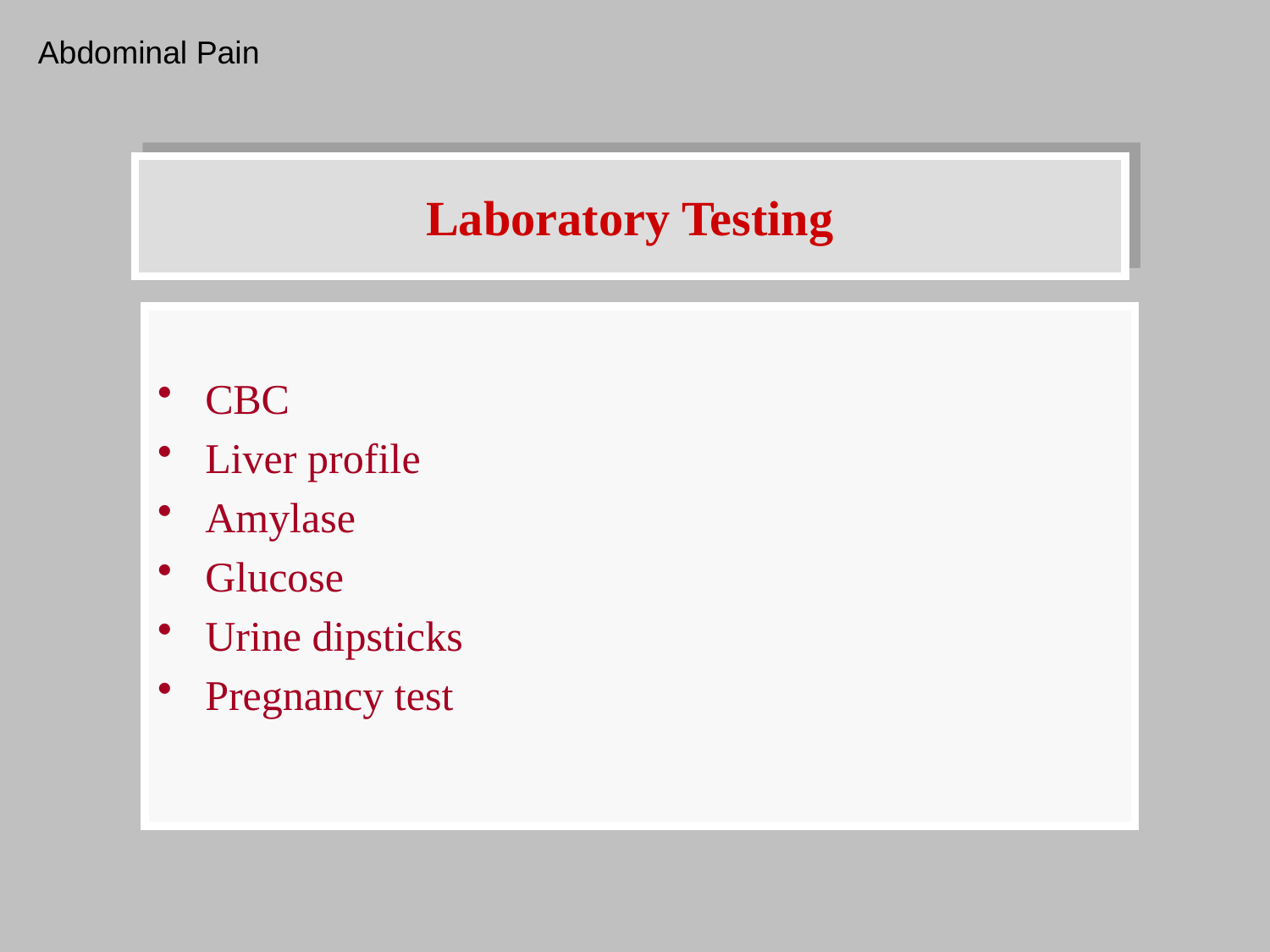

Abdominal Pain
# Laboratory Testing

CBC
Liver profile
Amylase
Glucose
Urine dipsticks
Pregnancy test